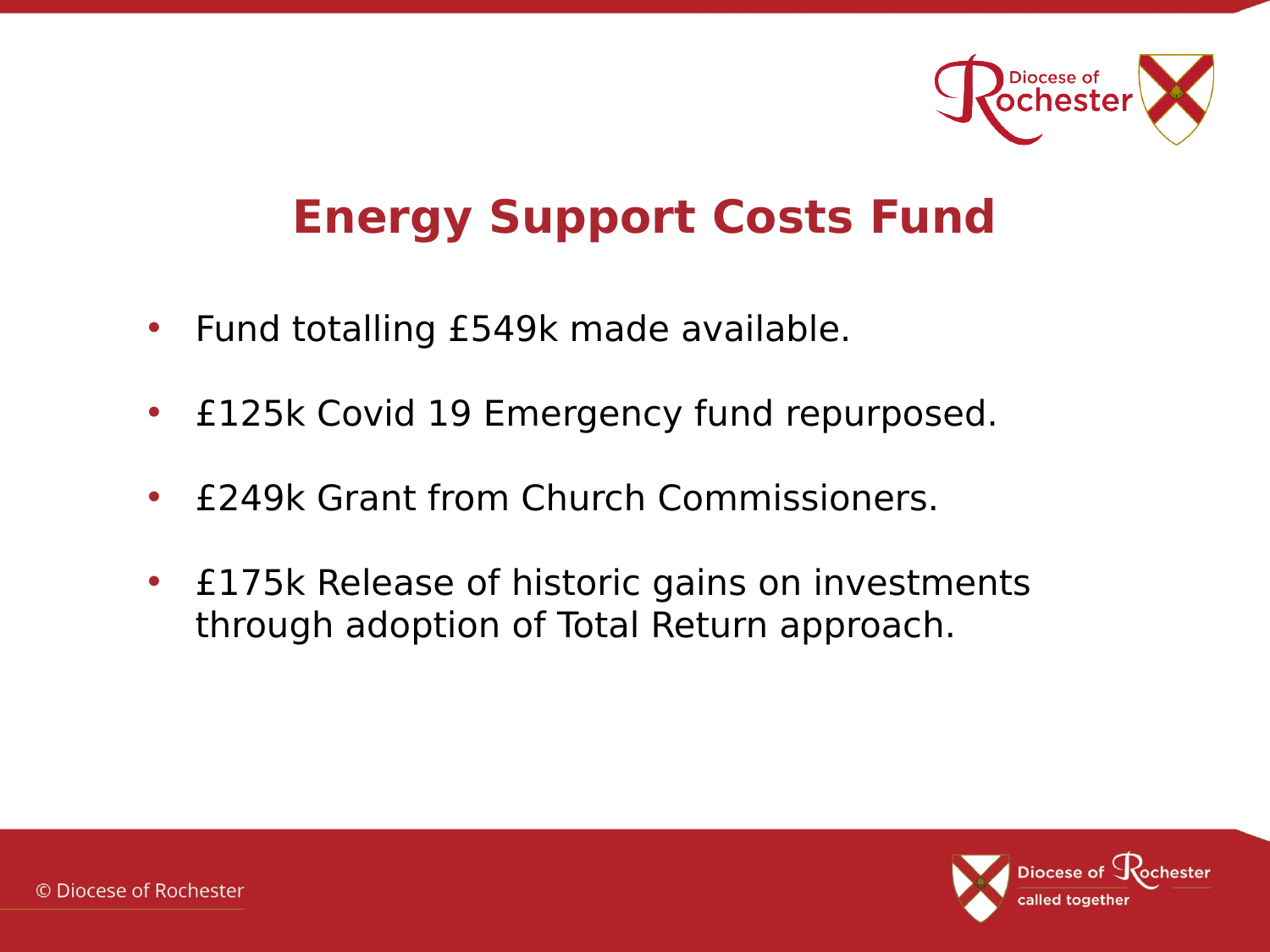

# Energy Support Costs Fund
Fund totalling £549k made available.

£125k Covid 19 Emergency fund repurposed.

£249k Grant from Church Commissioners.

£175k Release of historic gains on investments through adoption of Total Return approach.